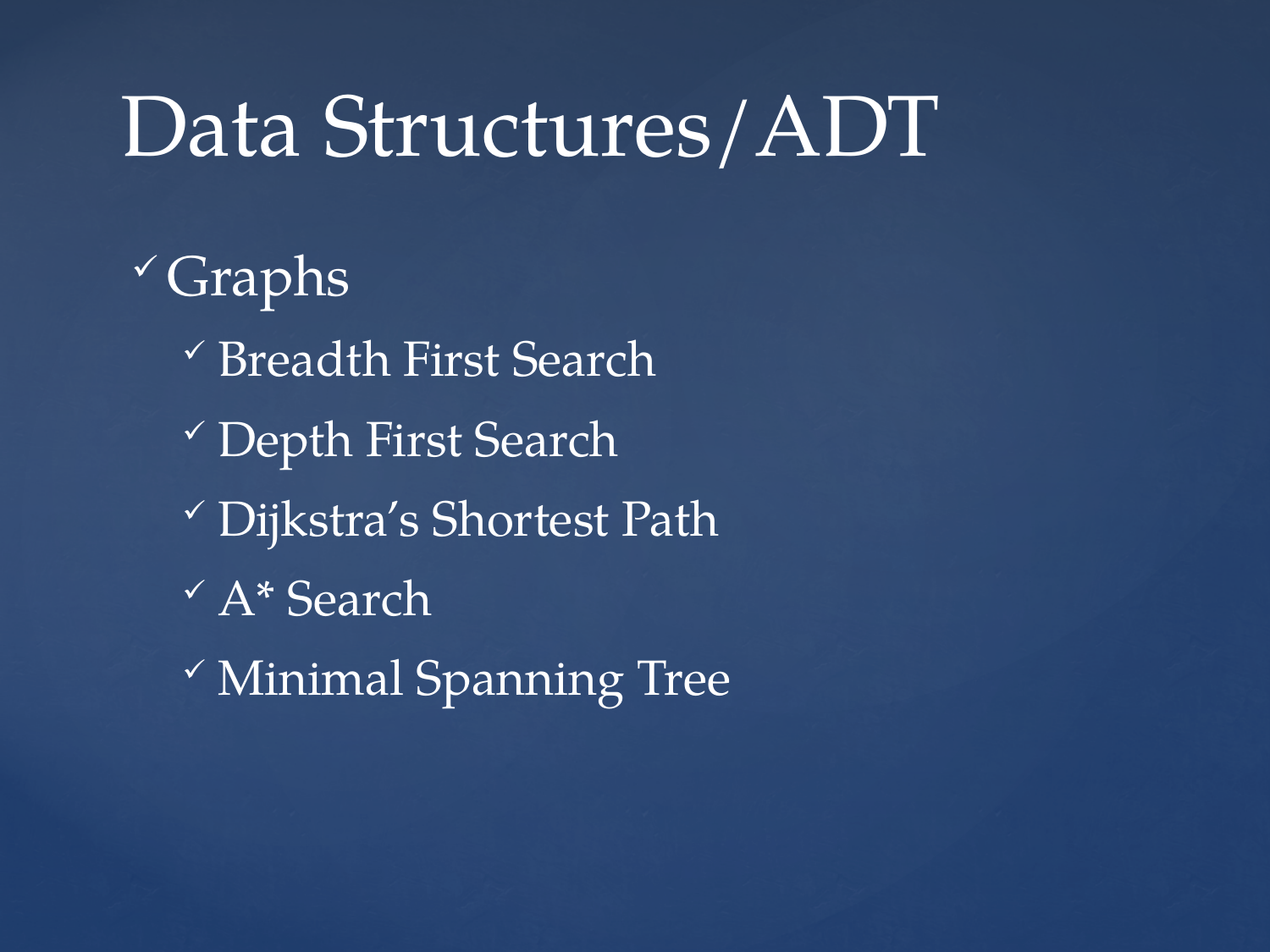

# Data Structures/ADT
Graphs
Breadth First Search
Depth First Search
Dijkstra’s Shortest Path
A* Search
Minimal Spanning Tree